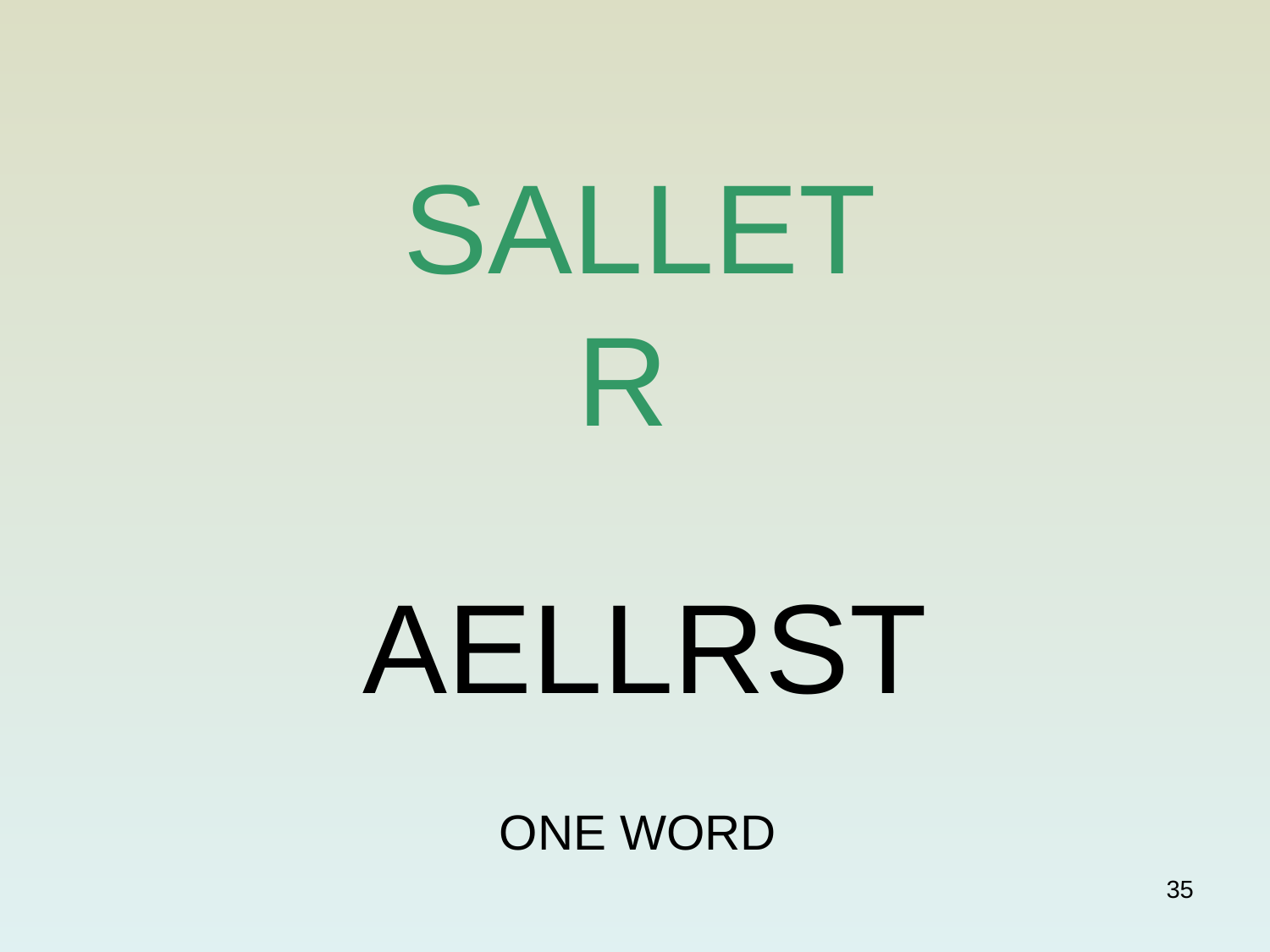

# SALLET R
AELLRST
ONE WORD
35